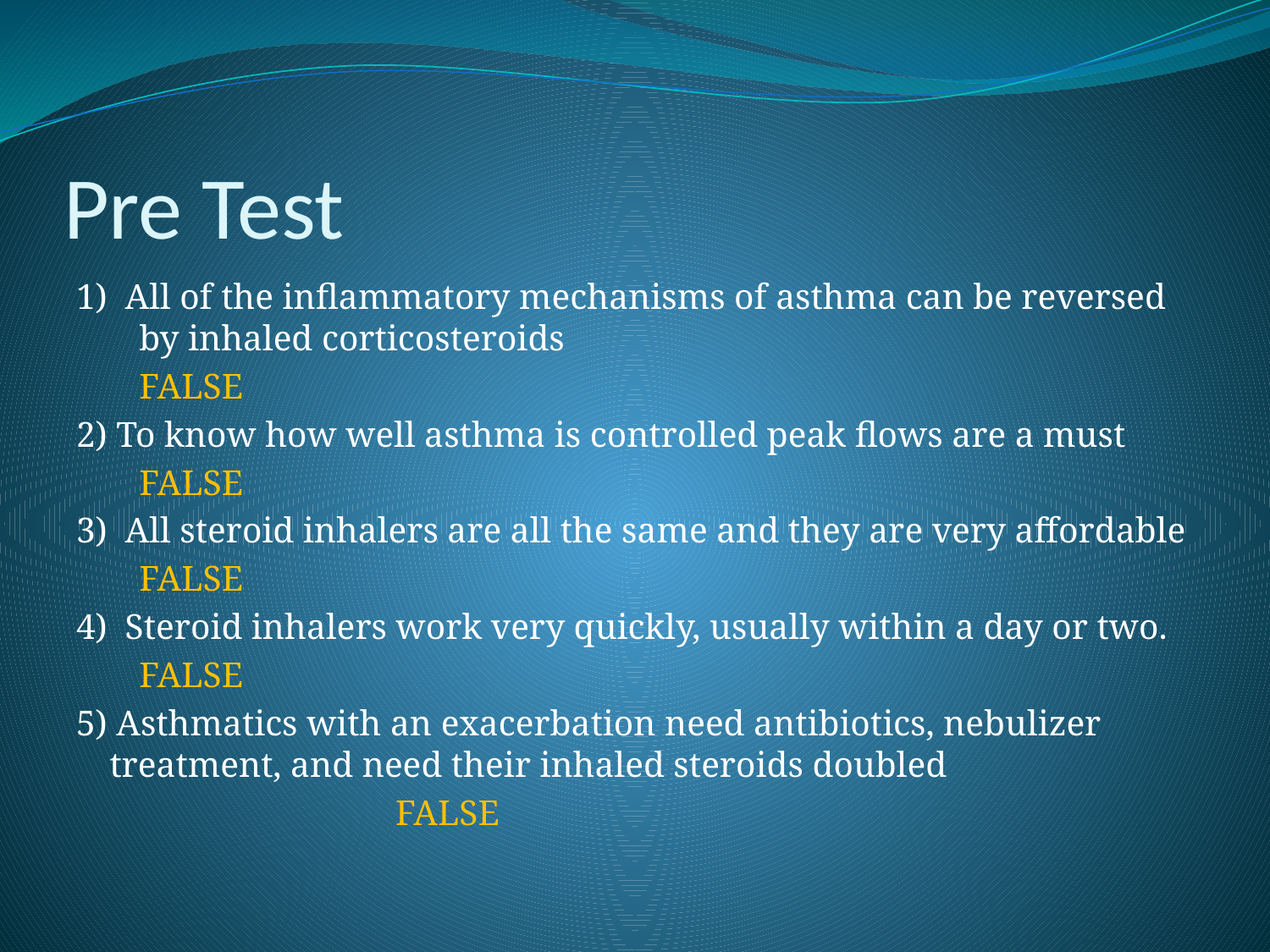

# Pre Test
1)  All of the inflammatory mechanisms of asthma can be reversed by inhaled corticosteroids
				FALSE
2) To know how well asthma is controlled peak flows are a must
				FALSE
3)  All steroid inhalers are all the same and they are very affordable
				FALSE
4)  Steroid inhalers work very quickly, usually within a day or two.
				FALSE
5) Asthmatics with an exacerbation need antibiotics, nebulizer  treatment, and need their inhaled steroids doubled
				FALSE